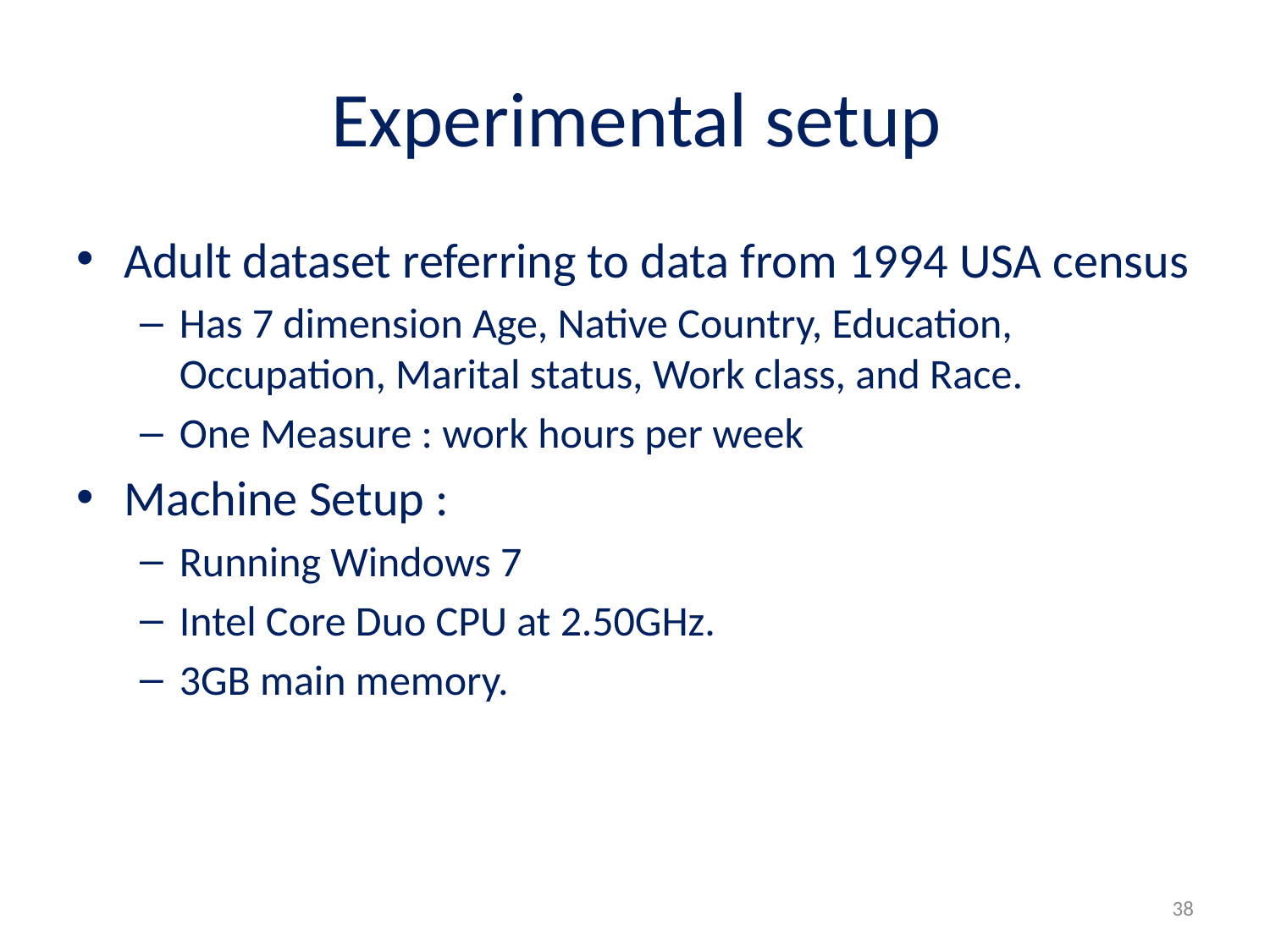

# Experimental setup
Adult dataset referring to data from 1994 USA census
Has 7 dimension Age, Native Country, Education, Occupation, Marital status, Work class, and Race.
One Measure : work hours per week
Machine Setup :
Running Windows 7
Intel Core Duo CPU at 2.50GHz.
3GB main memory.

38